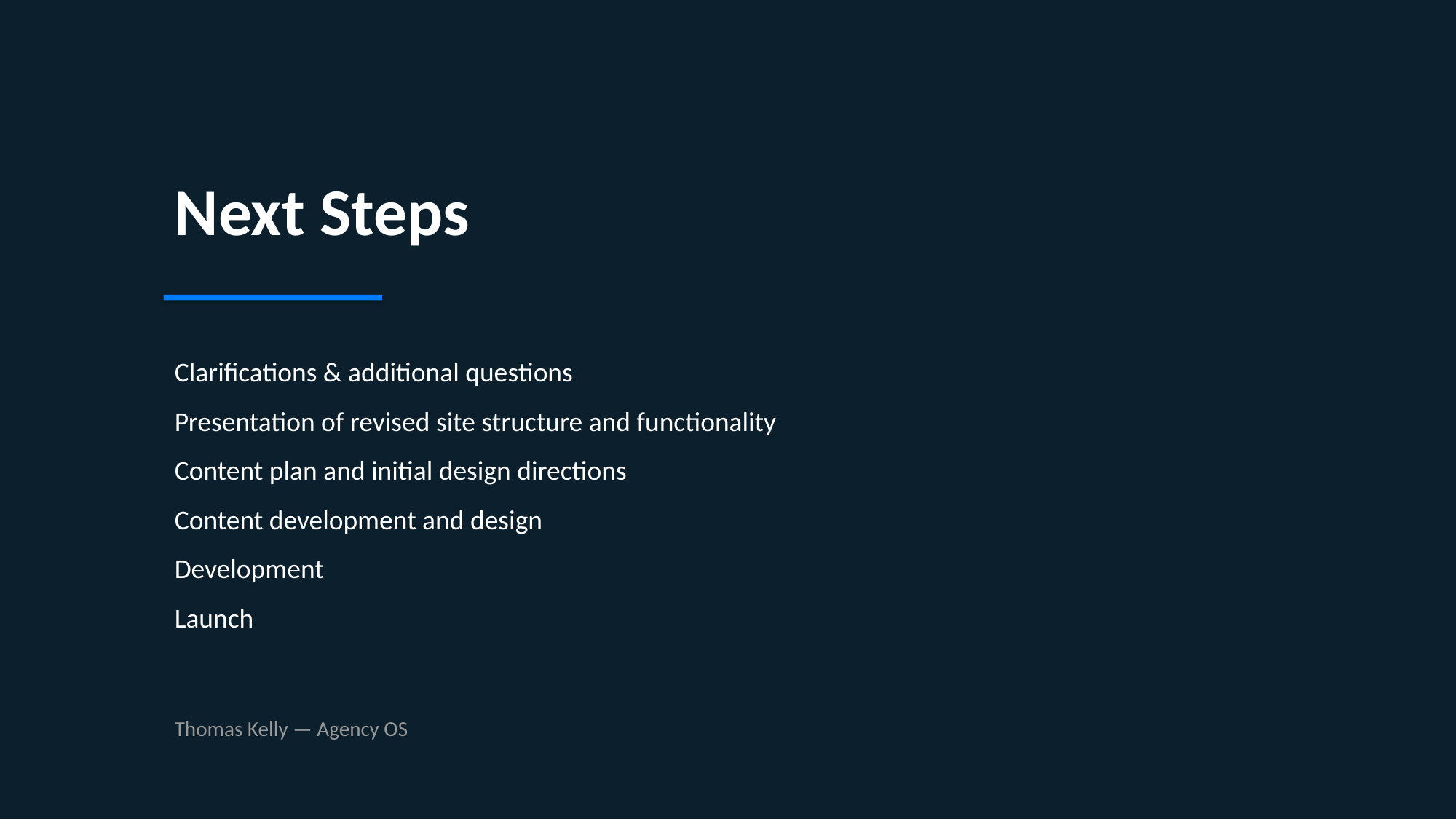

Next Steps

Clarifications & additional questions
Presentation of revised site structure and functionality
Content plan and initial design directions
Content development and design
Development
Launch
Thomas Kelly — Agency OS